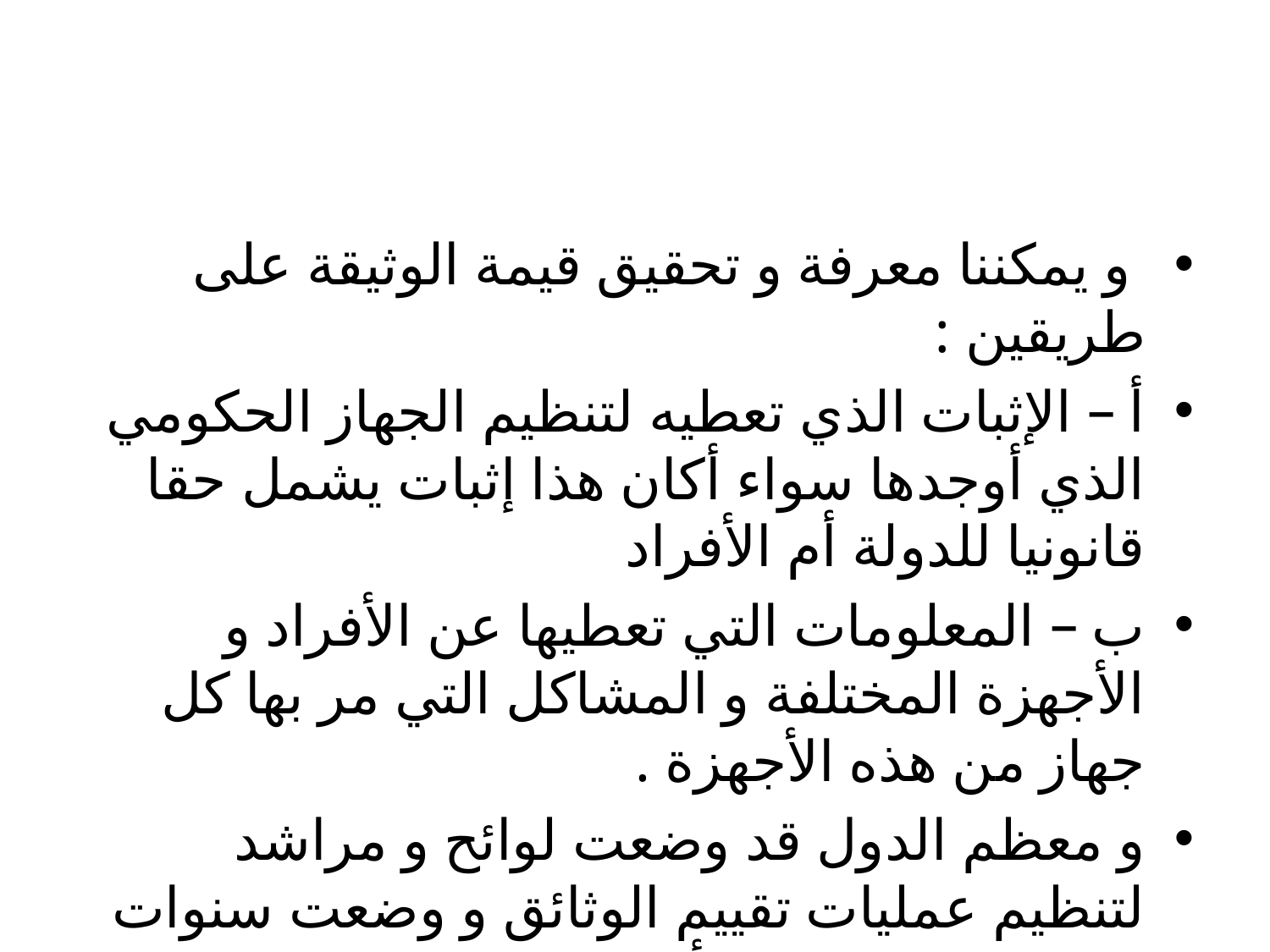

#
 و يمكننا معرفة و تحقيق قيمة الوثيقة على طريقين :
أ – الإثبات الذي تعطيه لتنظيم الجهاز الحكومي الذي أوجدها سواء أكان هذا إثبات يشمل حقا قانونيا للدولة أم الأفراد
ب – المعلومات التي تعطيها عن الأفراد و الأجهزة المختلفة و المشاكل التي مر بها كل جهاز من هذه الأجهزة .
و معظم الدول قد وضعت لوائح و مراشد لتنظيم عمليات تقييم الوثائق و وضعت سنوات محدد ة للحفظ كما أوضحت الوثائق التي تحفظ بصفة دائمة كما اوضحنا سابقا